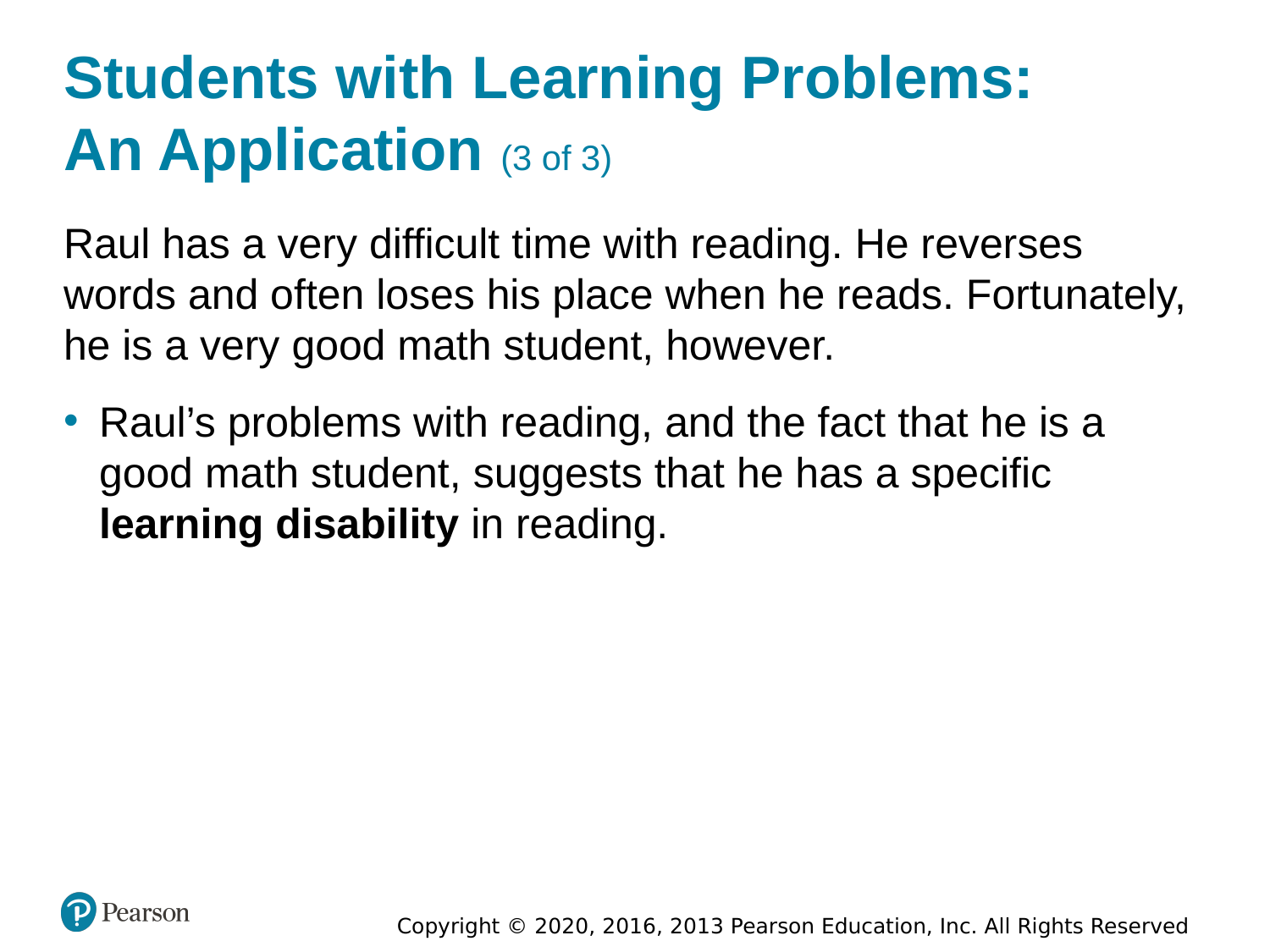

# Students with Learning Problems: An Application (3 of 3)
Raul has a very difficult time with reading. He reverses words and often loses his place when he reads. Fortunately, he is a very good math student, however.
Raul’s problems with reading, and the fact that he is a good math student, suggests that he has a specific learning disability in reading.